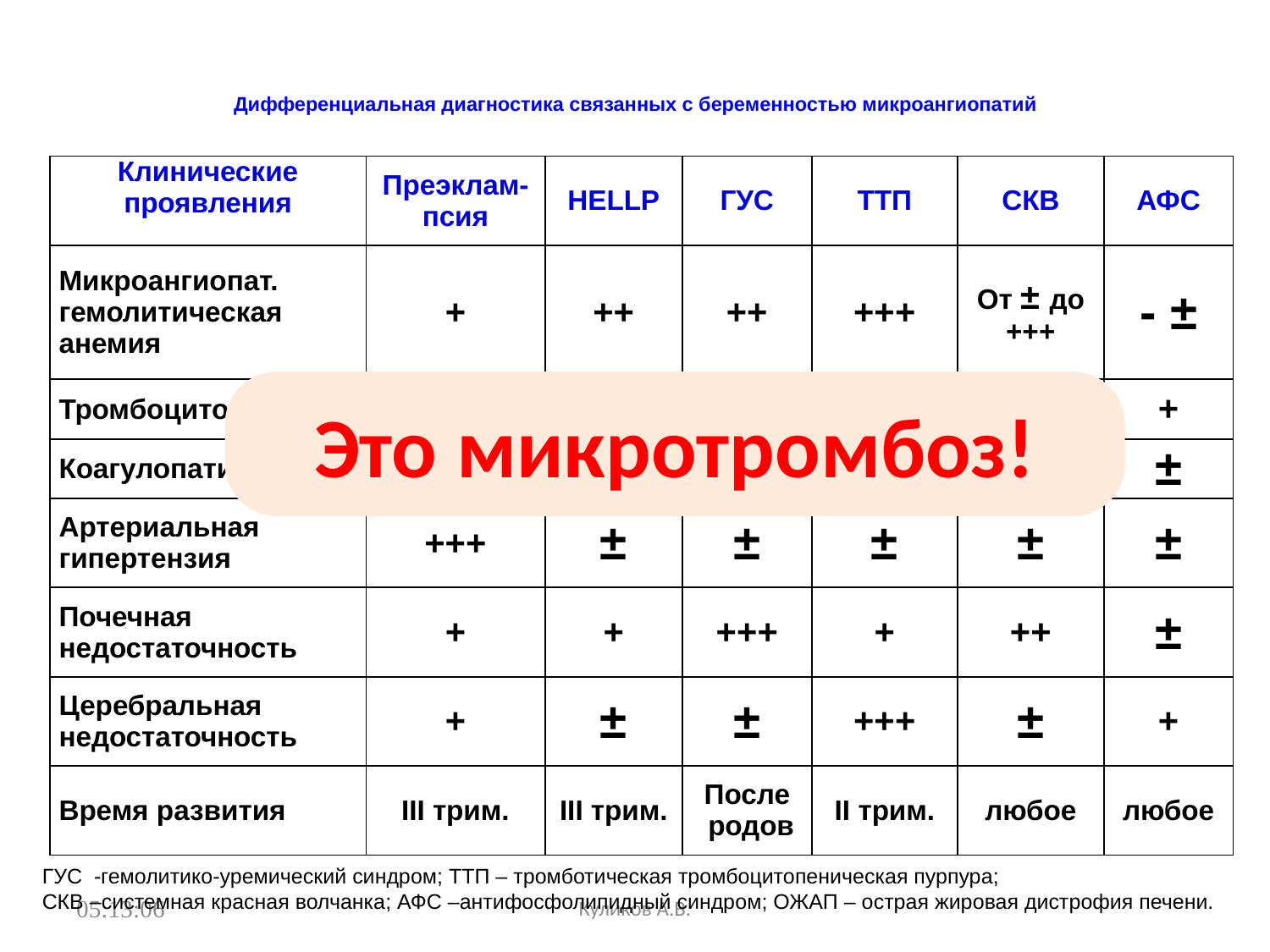

# Дифференциальная диагностика связанных с беременностью микроангиопатий
| Клинические проявления | Преэклам- псия | HELLP | ГУС | ТТП | СКВ | АФС |
| --- | --- | --- | --- | --- | --- | --- |
| Микроангиопат. гемолитическая анемия | + | ++ | ++ | +++ | От ± до +++ | - ± |
| Тромбоцитопения | + | +++ | ++ | +++ | + | + |
| Коагулопатия | ± | + | ± | ± | ± | ± |
| Артериальная гипертензия | +++ | ± | ± | ± | ± | ± |
| Почечная недостаточность | + | + | +++ | + | ++ | ± |
| Церебральная недостаточность | + | ± | ± | +++ | ± | + |
| Время развития | III трим. | III трим. | После родов | II трим. | любое | любое |
Это микротромбоз!
ГУС  -гемолитико-уремический синдром; ТТП – тромботическая тромбоцитопеническая пурпура;
СКВ –системная красная волчанка; АФС –антифосфолипидный синдром; ОЖАП – острая жировая дистрофия печени.
05:13:06
Куликов А.В.